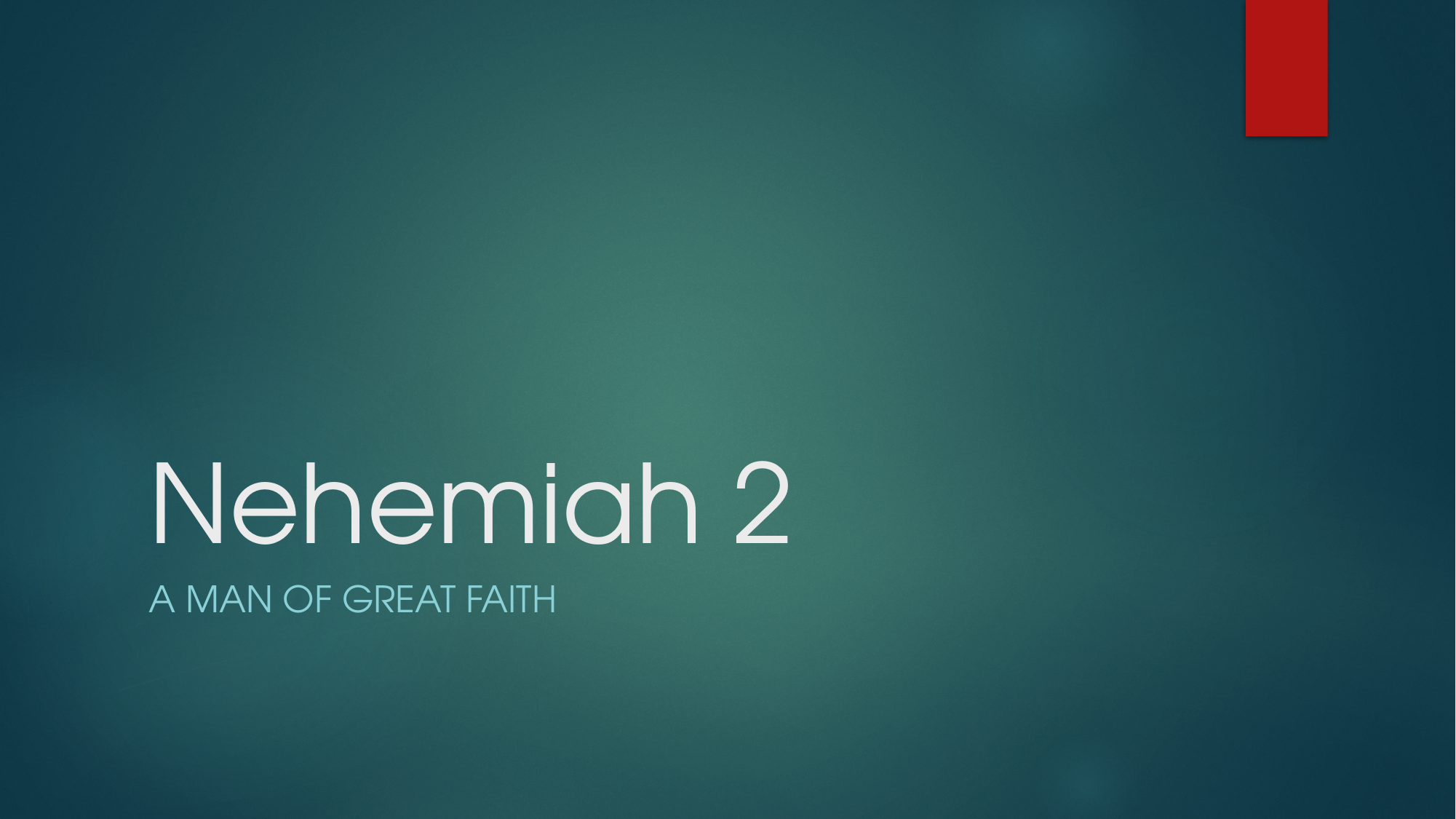

# Nehemiah 2
A Man of Great faith